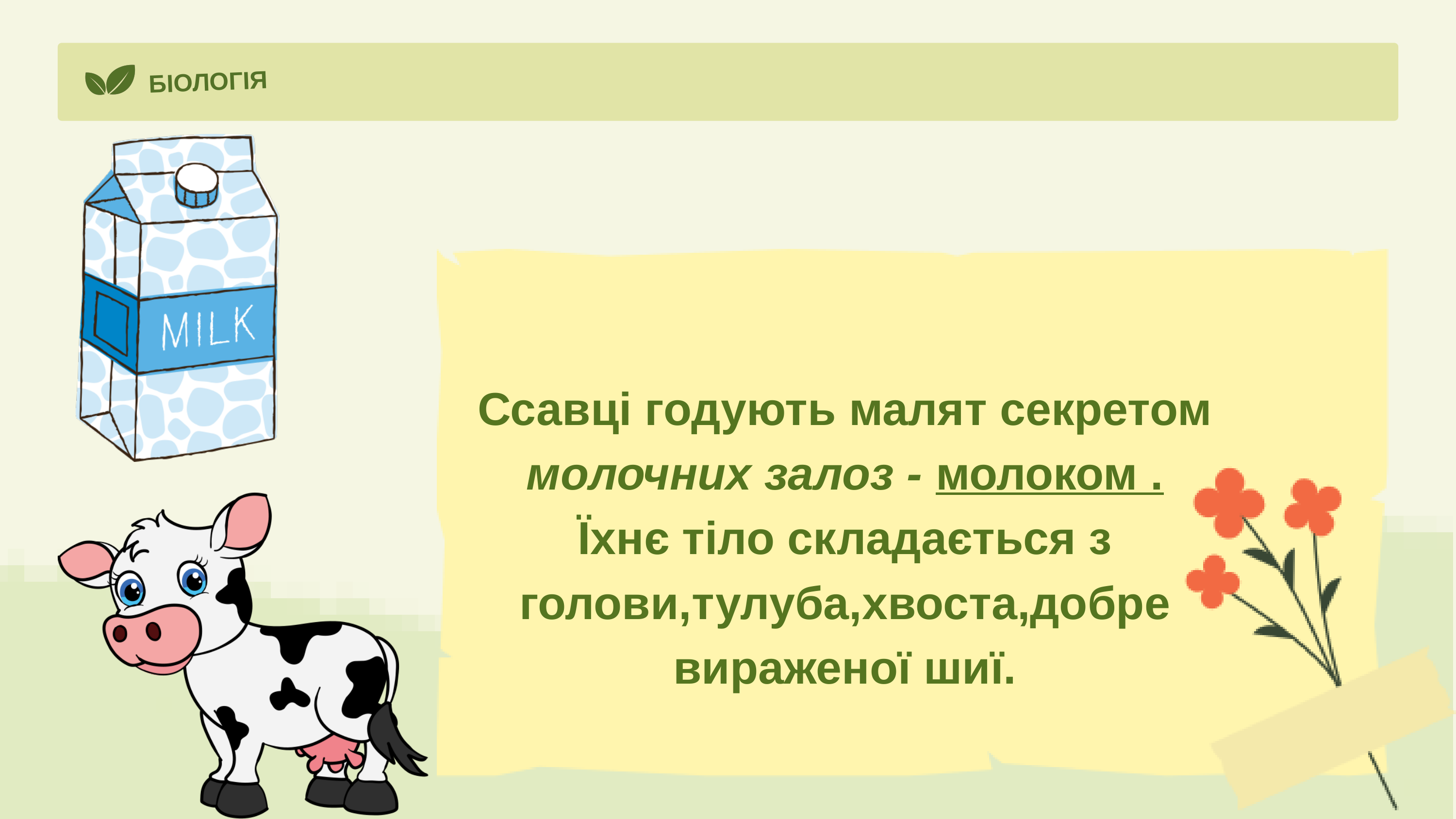

БІОЛОГІЯ

Ссавці годують малят секретом молочних залоз - молоком .
Їхнє тіло складається з голови,тулуба,хвоста,добре вираженої шиї.